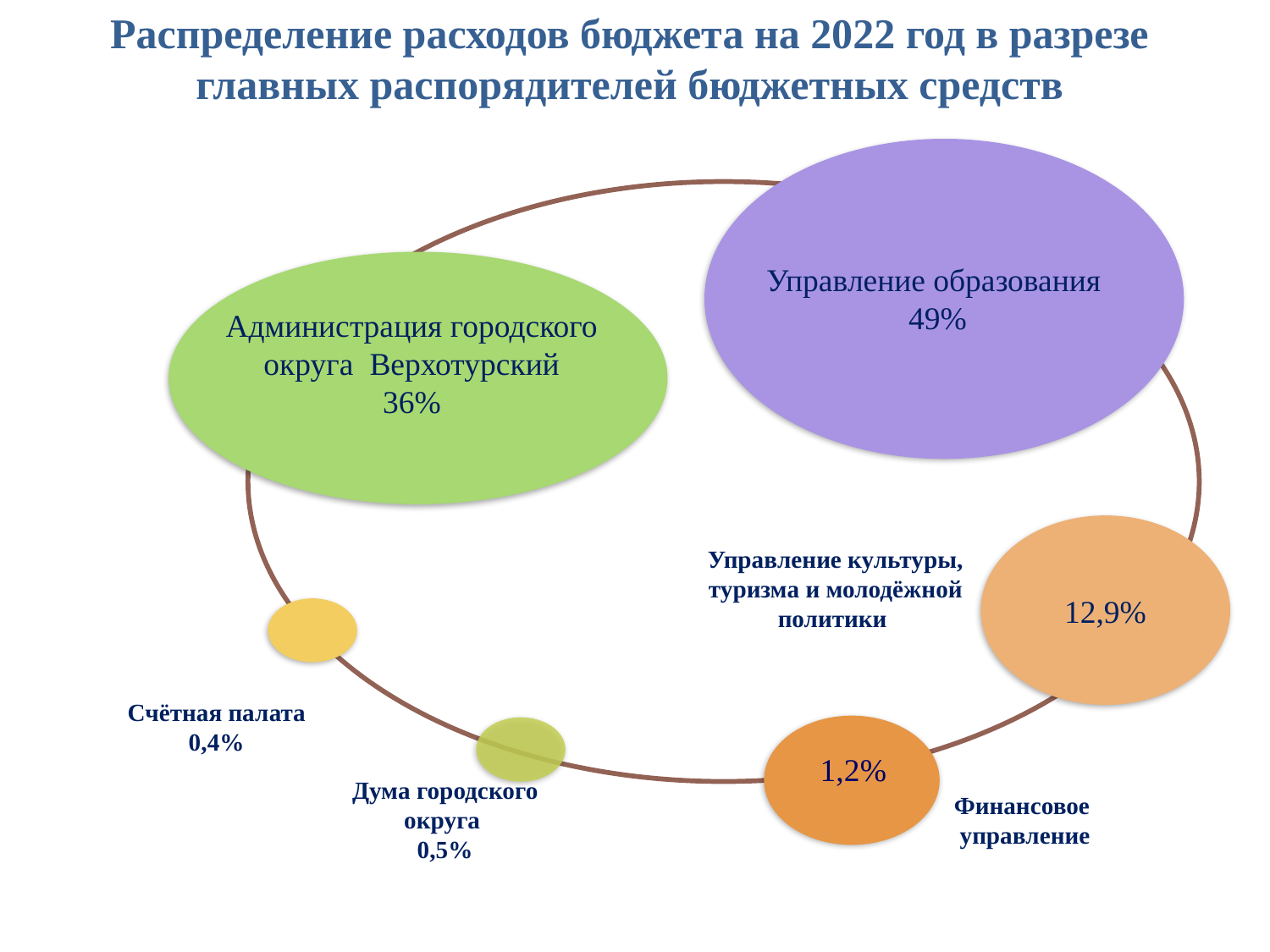

Распределение расходов бюджета на 2022 год в разрезе
главных распорядителей бюджетных средств

Управление культуры, туризма и молодёжной политики
12,9%

Счётная палата
0,4%

Дума городского округа
0,5%
Финансовое  управление

Управление образования
49%
Администрация городского округа  Верхотурский
36%

1,2%